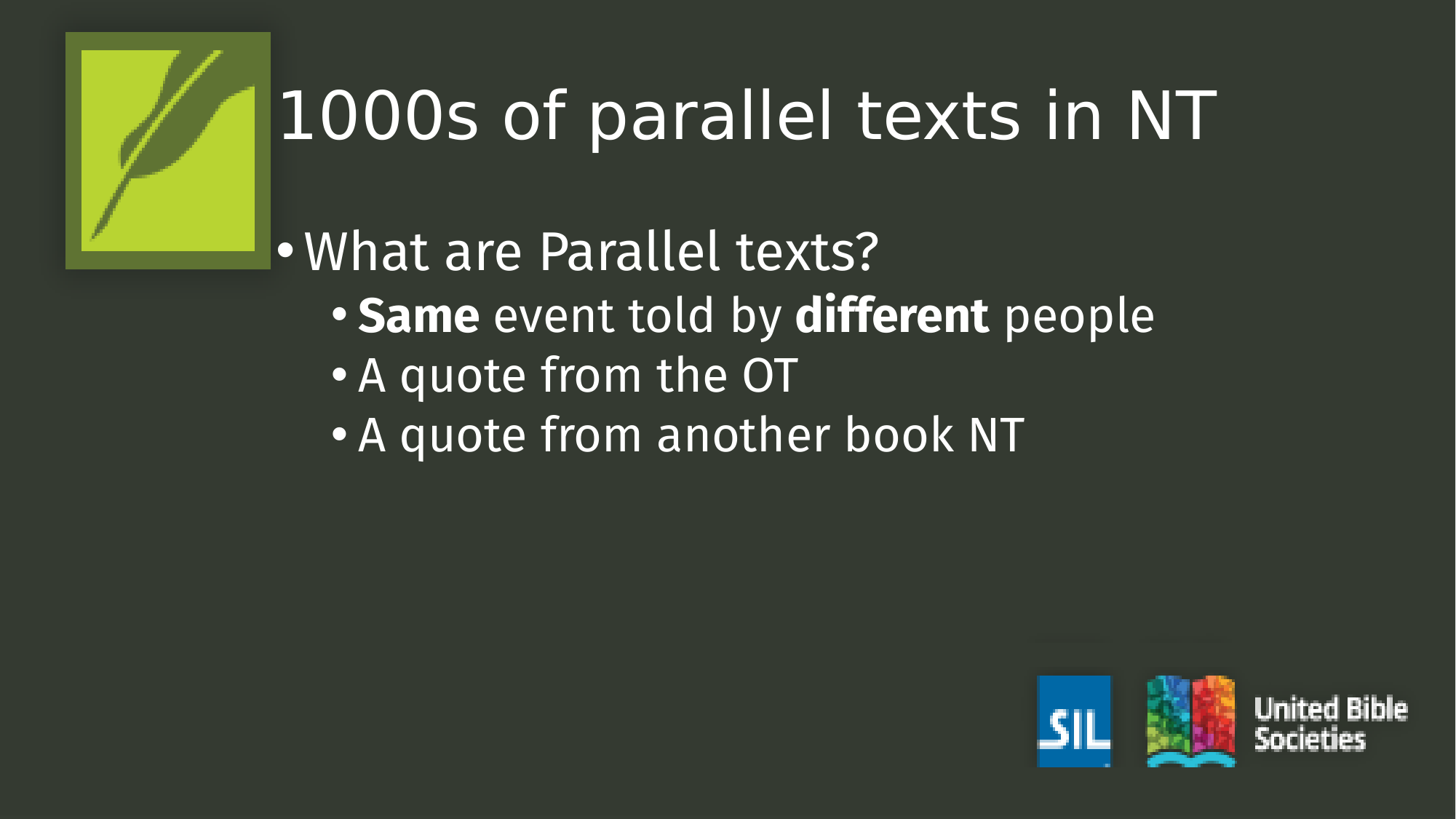

# 1000s of parallel texts in NT
What are Parallel texts?
Same event told by different people
A quote from the OT
A quote from another book NT